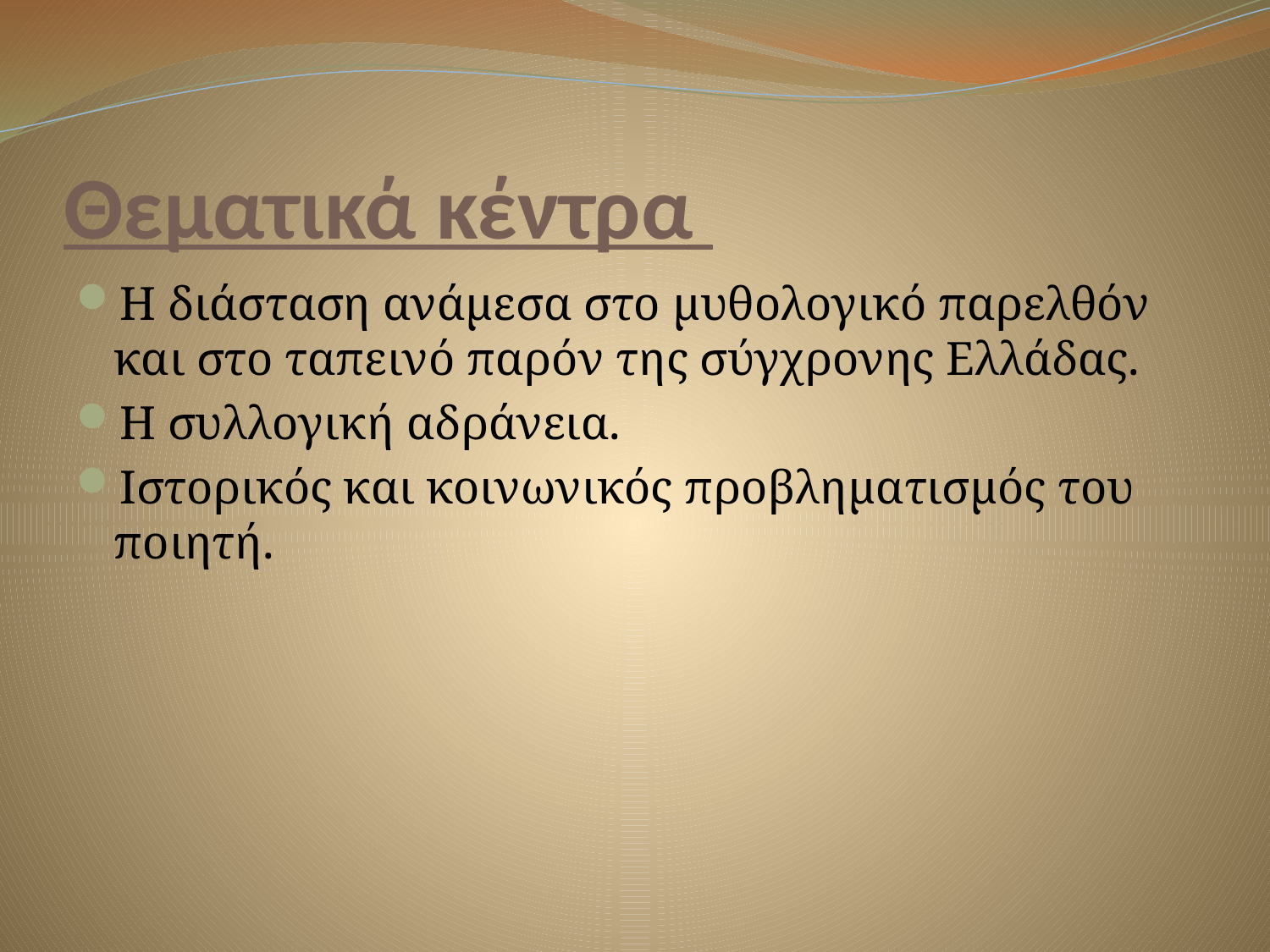

# Θεματικά κέντρα
Η διάσταση ανάμεσα στο μυθολογικό παρελθόν και στο ταπεινό παρόν της σύγχρονης Ελλάδας.
Η συλλογική αδράνεια.
Ιστορικός και κοινωνικός προβληματισμός του ποιητή.